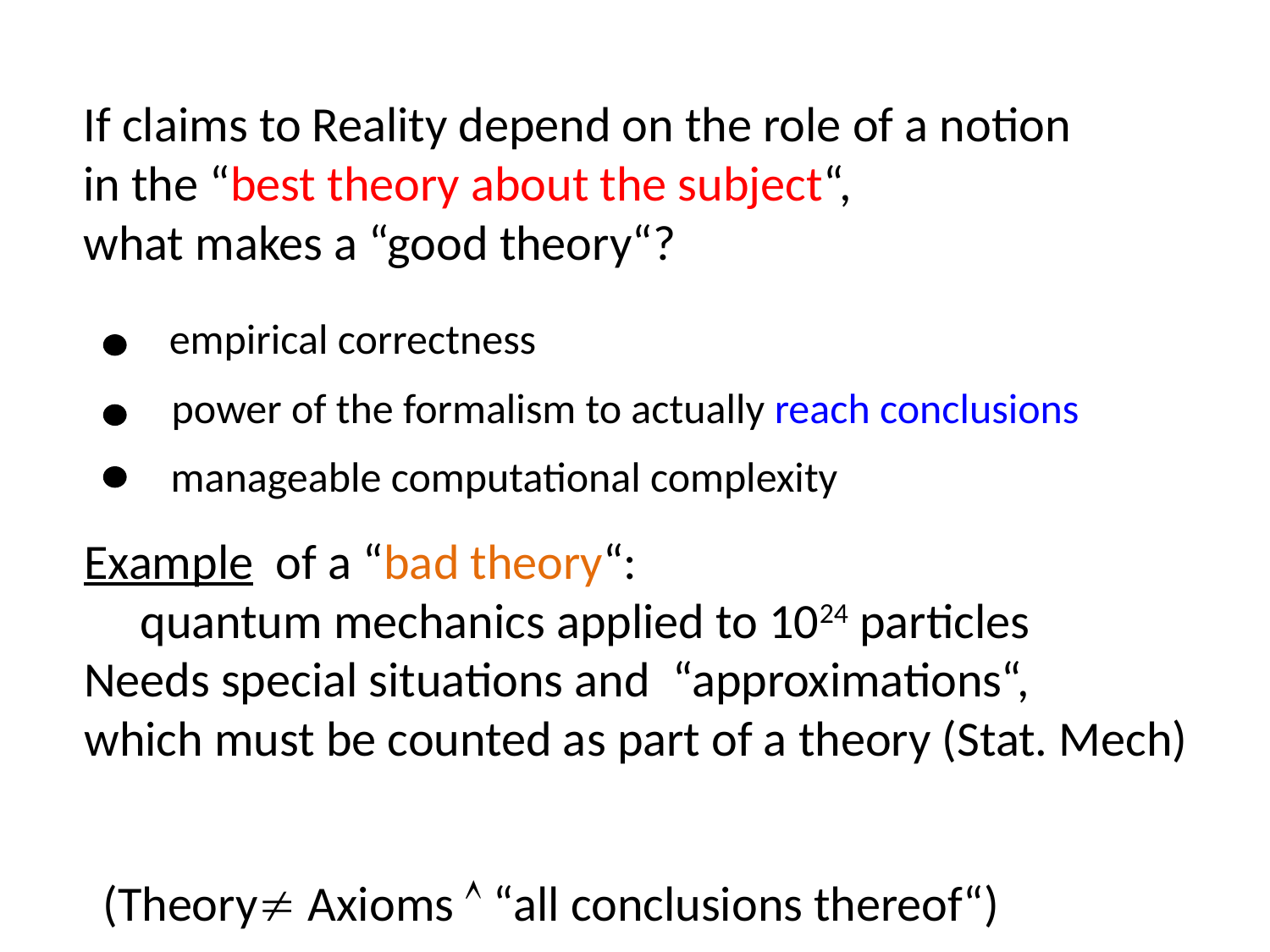

If claims to Reality depend on the role of a notion
in the “best theory about the subject“,
what makes a “good theory“?
empirical correctness

power of the formalism to actually reach conclusions

manageable computational complexity

Example  of a “bad theory“:
     quantum mechanics applied to 1024 particles
Needs special situations and  “approximations“,
which must be counted as part of a theory (Stat. Mech)
(Theory≠ Axioms ∧ “all conclusions thereof“)